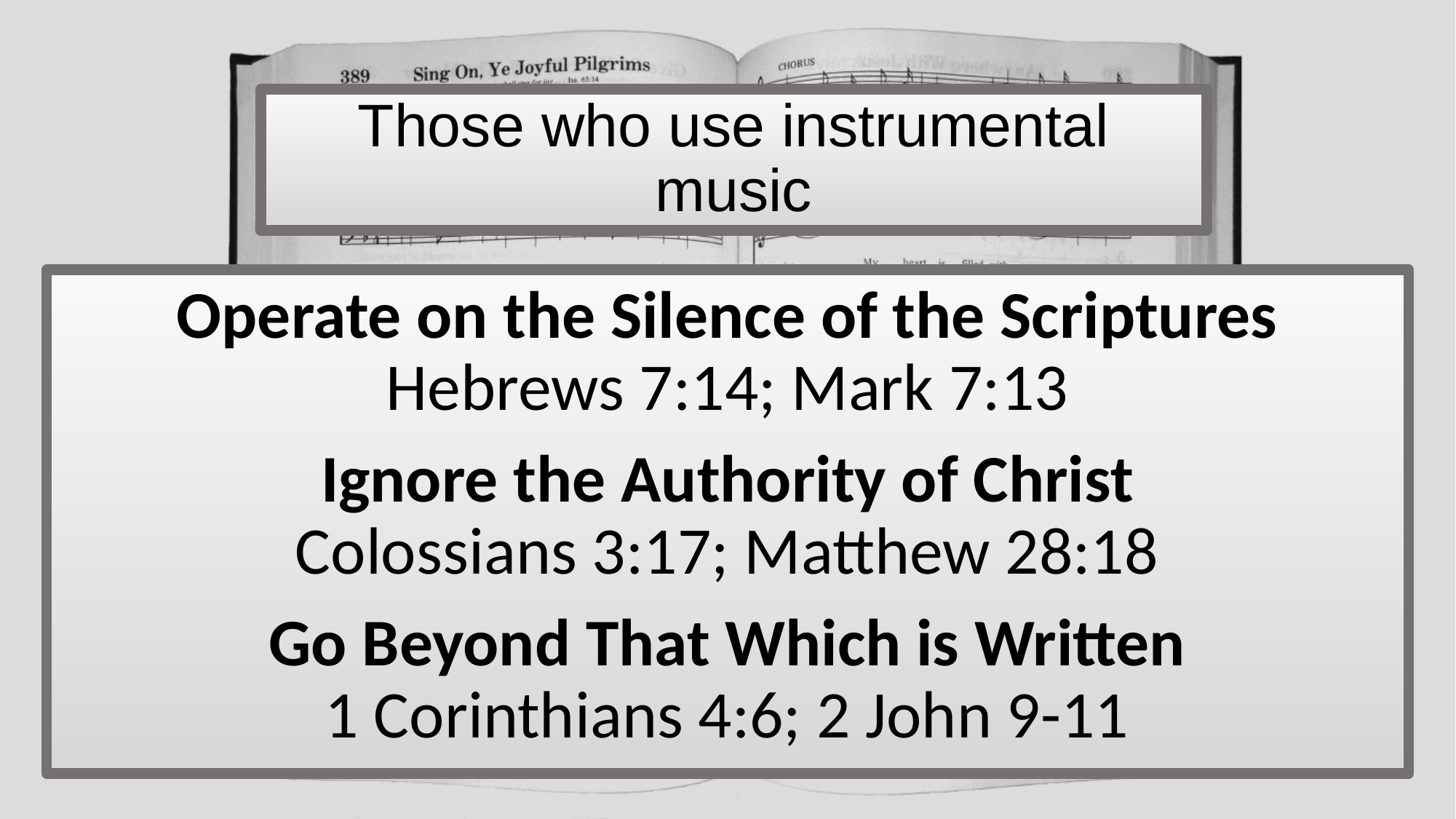

# Those who use instrumental music
Operate on the Silence of the Scriptures
Hebrews 7:14; Mark 7:13

Ignore the Authority of Christ
Colossians 3:17; Matthew 28:18

Go Beyond That Which is Written
1 Corinthians 4:6; 2 John 9-11